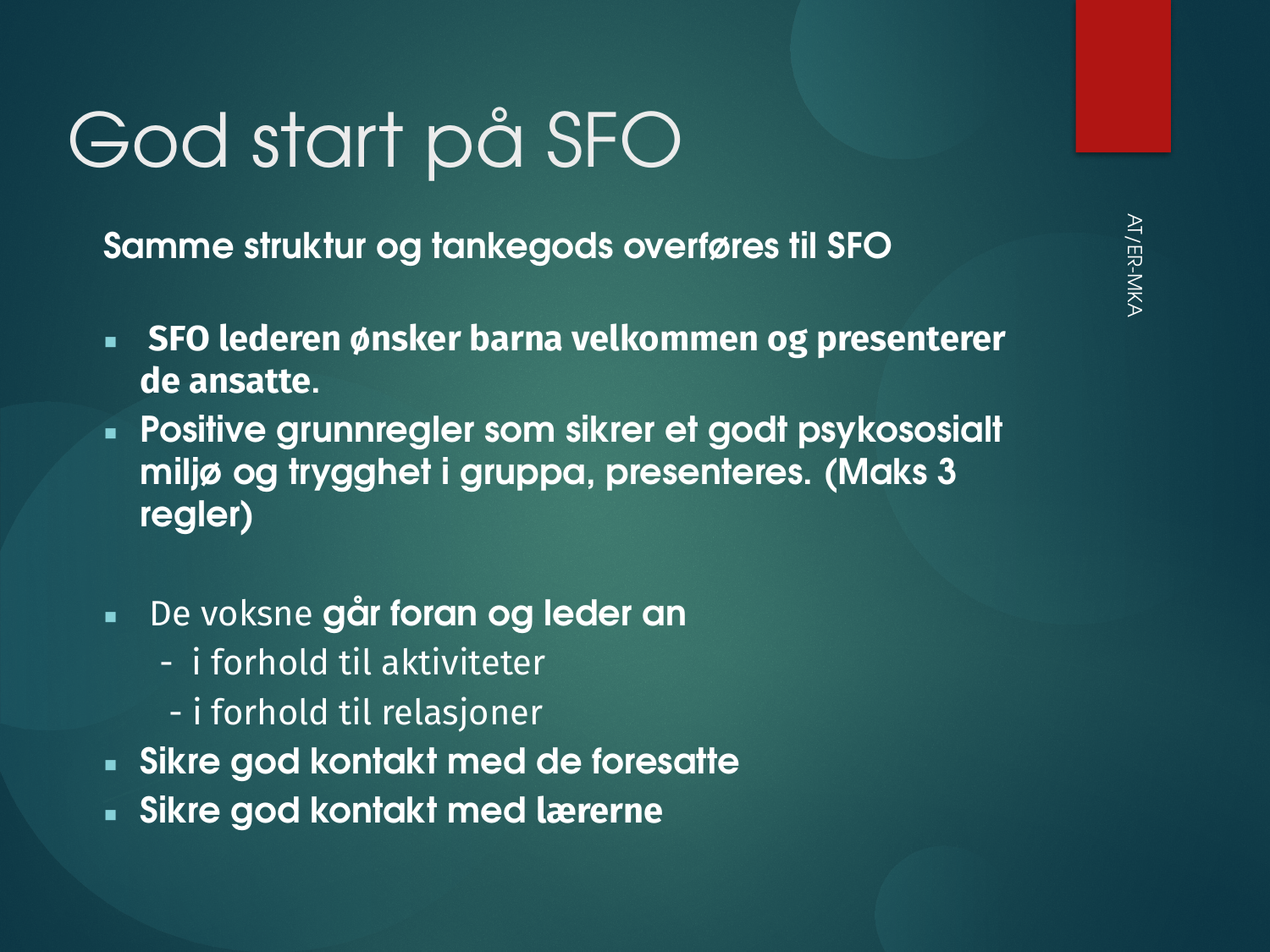

God start på SFO
Samme struktur og tankegods overføres til SFO

 SFO lederen ønsker barna velkommen og presenterer de ansatte.
Positive grunnregler som sikrer et godt psykososialt miljø og trygghet i gruppa, presenteres. (Maks 3 regler)

 De voksne går foran og leder an
      -  i forhold til aktiviteter
       - i forhold til relasjoner
Sikre god kontakt med de foresatte
Sikre god kontakt med lærerne

AT/ER-MKA